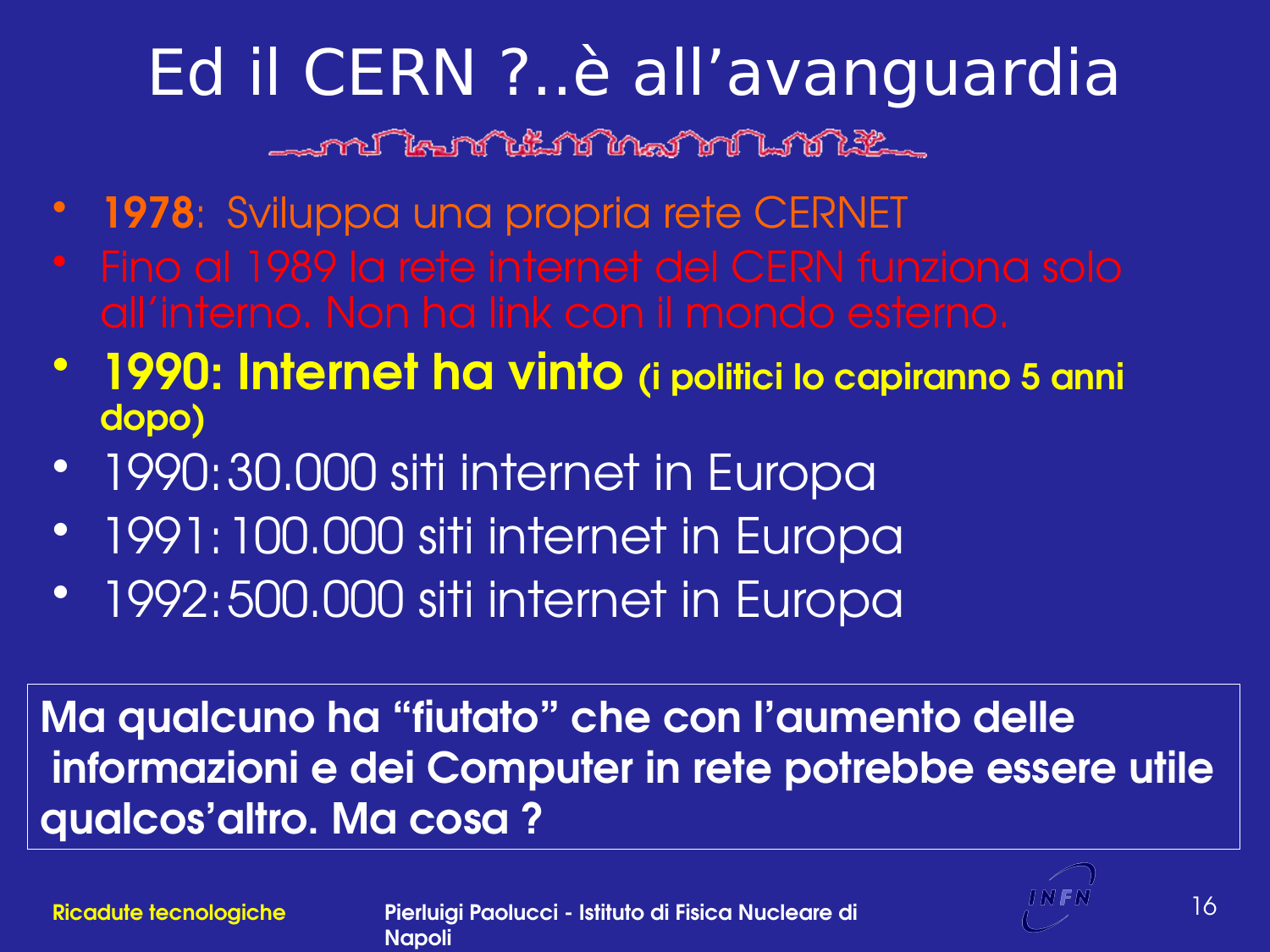

# Ed il CERN ?..è all’avanguardia
1978:	Sviluppa una propria rete CERNET
Fino al 1989 la rete internet del CERN funziona solo all’interno. Non ha link con il mondo esterno.
1990: Internet ha vinto (i politici lo capiranno 5 anni dopo)
1990:	30.000 siti internet in Europa
1991:	100.000 siti internet in Europa
1992:	500.000 siti internet in Europa
Ma qualcuno ha “fiutato” che con l’aumento delle
 informazioni e dei Computer in rete potrebbe essere utile
qualcos’altro. Ma cosa ?
16
Ricadute tecnologiche
Pierluigi Paolucci - Istituto di Fisica Nucleare di Napoli